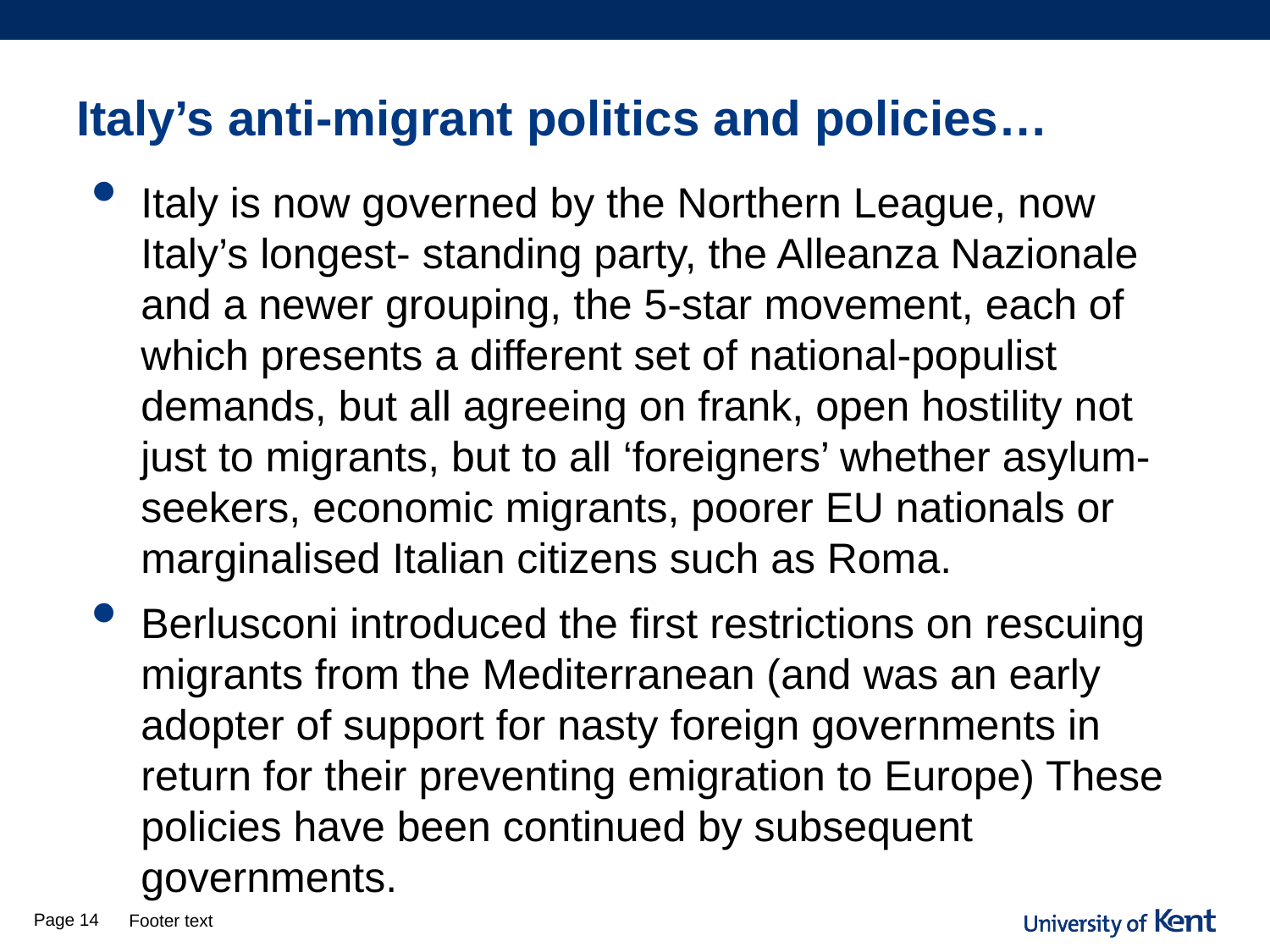

# Italy’s anti-migrant politics and policies…
Italy is now governed by the Northern League, now Italy’s longest- standing party, the Alleanza Nazionale and a newer grouping, the 5-star movement, each of which presents a different set of national-populist demands, but all agreeing on frank, open hostility not just to migrants, but to all ‘foreigners’ whether asylum-seekers, economic migrants, poorer EU nationals or marginalised Italian citizens such as Roma.
Berlusconi introduced the first restrictions on rescuing migrants from the Mediterranean (and was an early adopter of support for nasty foreign governments in return for their preventing emigration to Europe) These policies have been continued by subsequent governments.
Page 14
Footer text